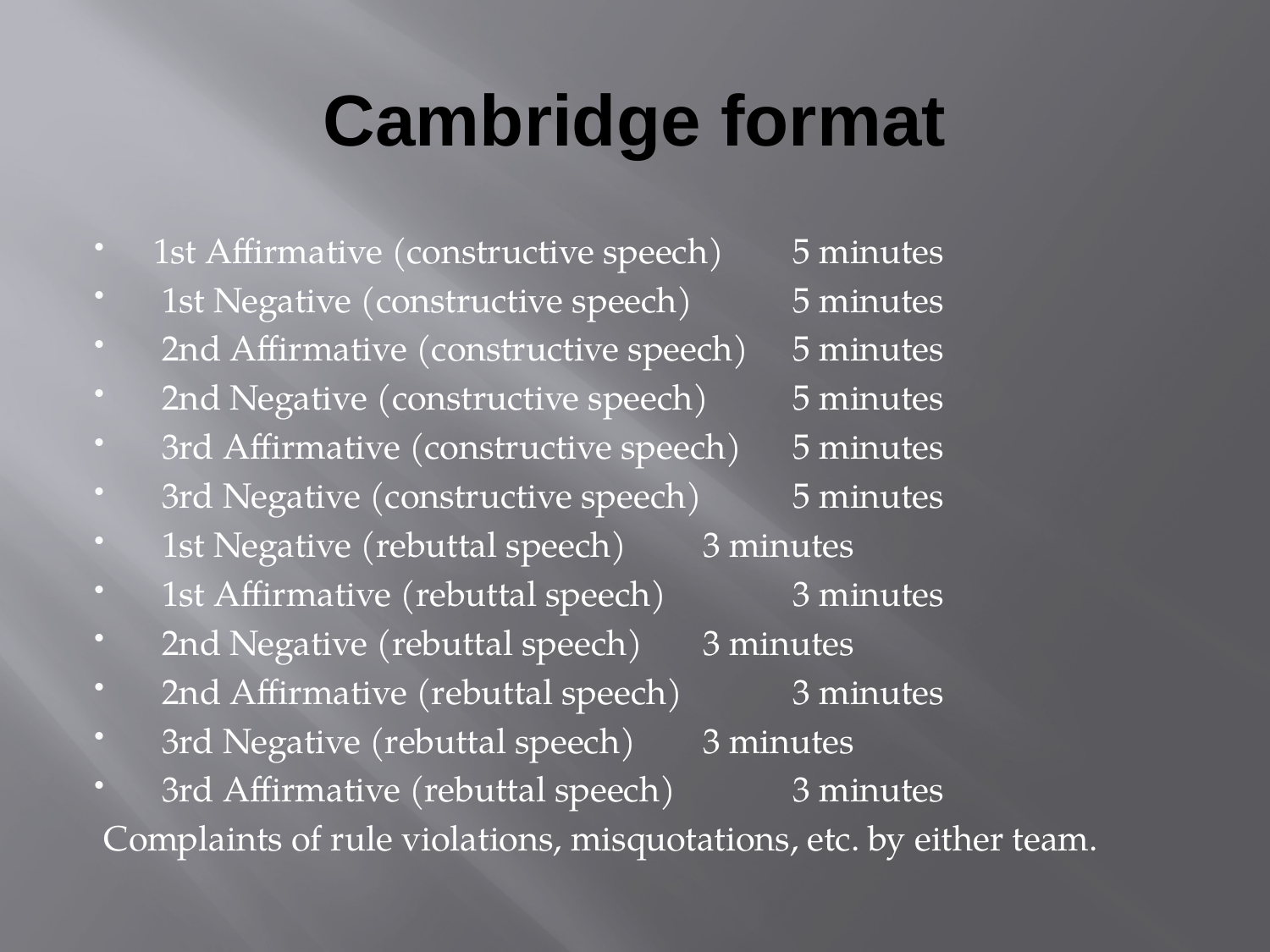

# Cambridge format
1st Affirmative (constructive speech)     		 5 minutes
 1st Negative (constructive speech)     		 5 minutes
 2nd Affirmative (constructive speech)    		 5 minutes
 2nd Negative (constructive speech)     		 5 minutes
 3rd Affirmative (constructive speech)    		 5 minutes
 3rd Negative (constructive speech)     		 5 minutes
 1st Negative (rebuttal speech)      			 3 minutes
 1st Affirmative (rebuttal speech)     			 3 minutes
 2nd Negative (rebuttal speech)    			 3 minutes
 2nd Affirmative (rebuttal speech)      		 3 minutes
 3rd Negative (rebuttal speech)      			 3 minutes
 3rd Affirmative (rebuttal speech)    			 3 minutes
 Complaints of rule violations, misquotations, etc. by either team.